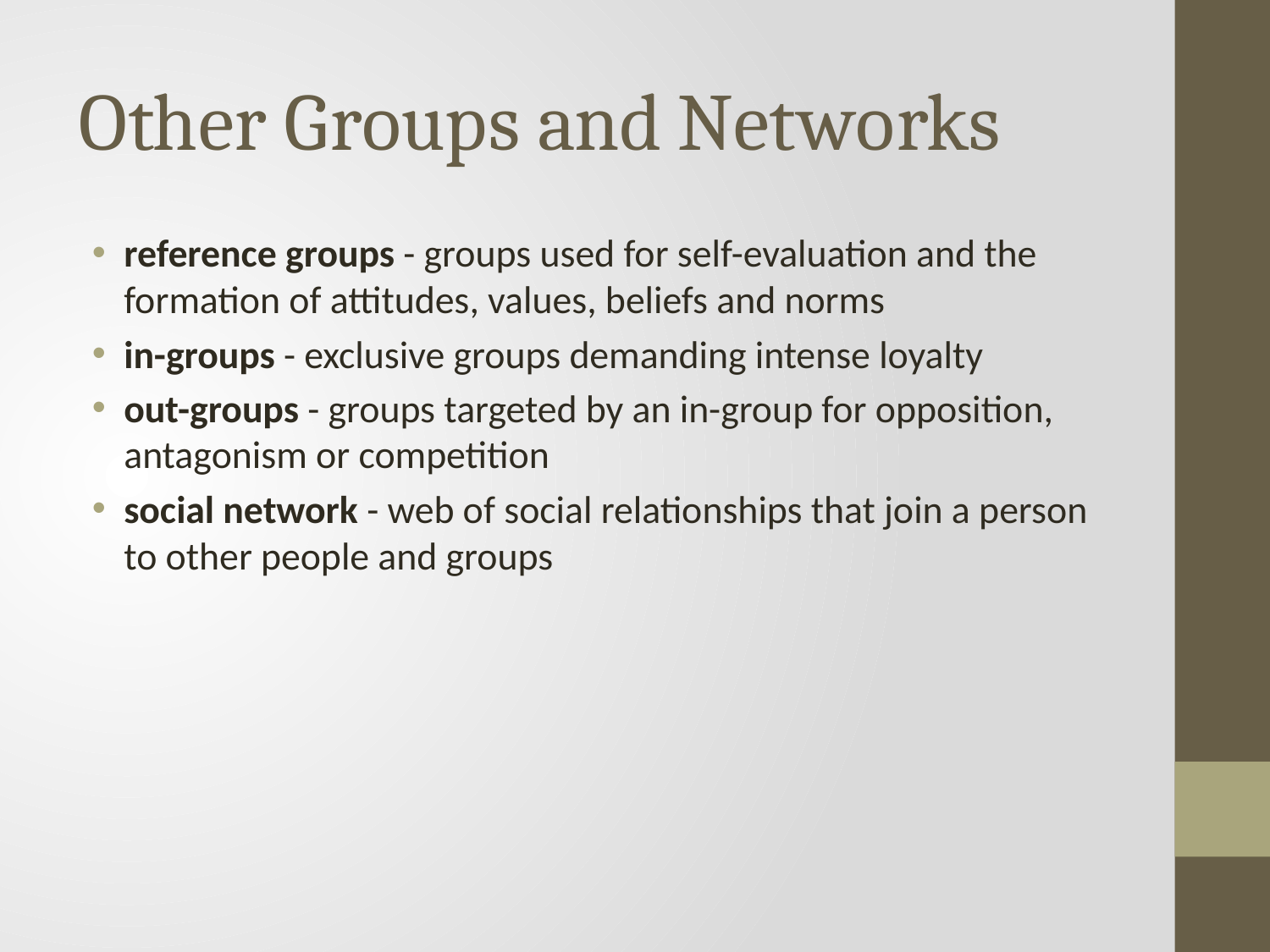

# Other Groups and Networks
reference groups - groups used for self-evaluation and the formation of attitudes, values, beliefs and norms
in-groups - exclusive groups demanding intense loyalty
out-groups - groups targeted by an in-group for opposition, antagonism or competition
social network - web of social relationships that join a person to other people and groups